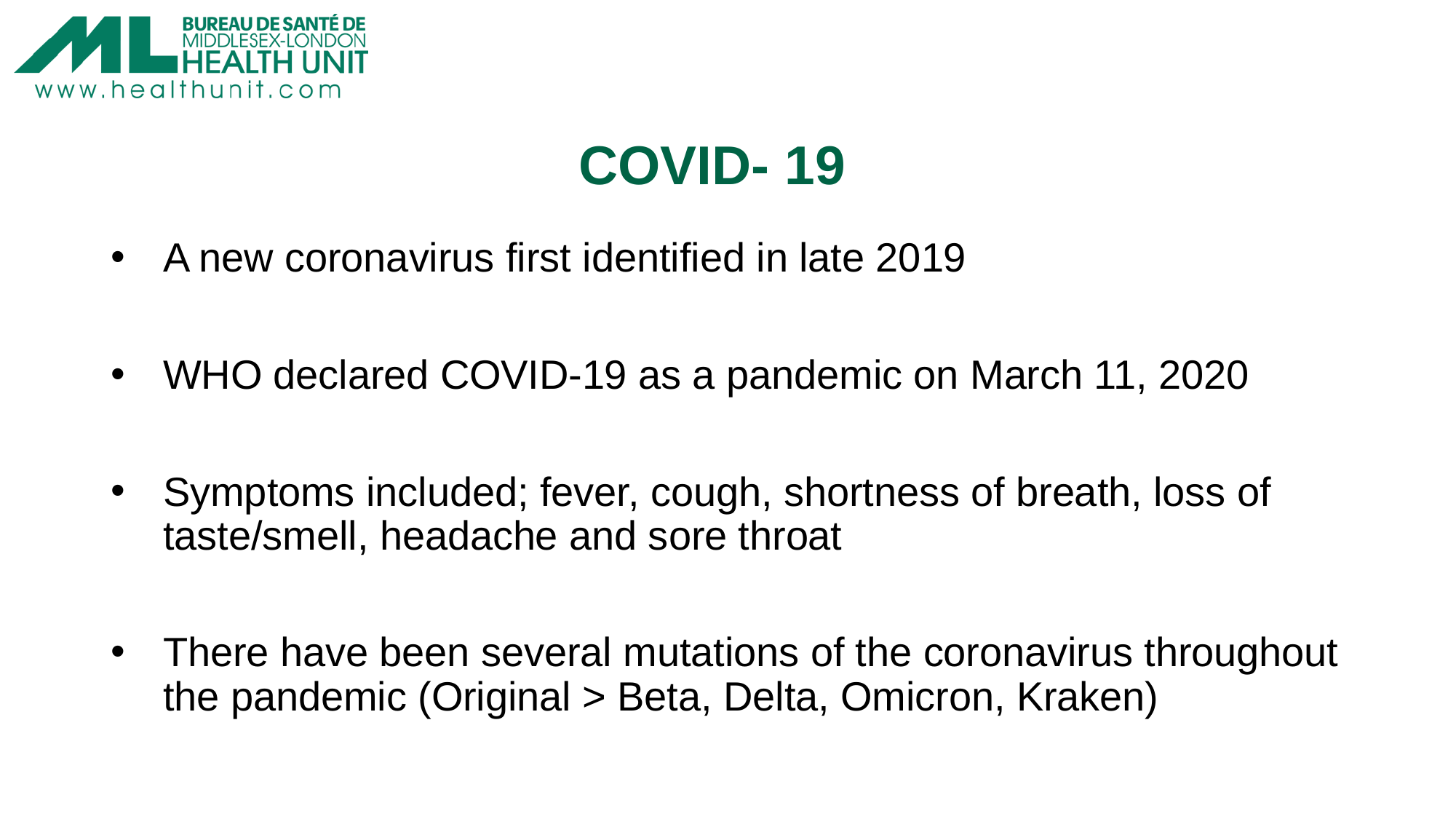

# COVID- 19
A new coronavirus first identified in late 2019​

WHO declared COVID-19 as a pandemic on March 11, 2020​

Symptoms included; fever, cough, shortness of breath, loss of taste/smell, headache and sore throat​

There have been several mutations of the coronavirus throughout the pandemic (Original > Beta, Delta, Omicron, Kraken)